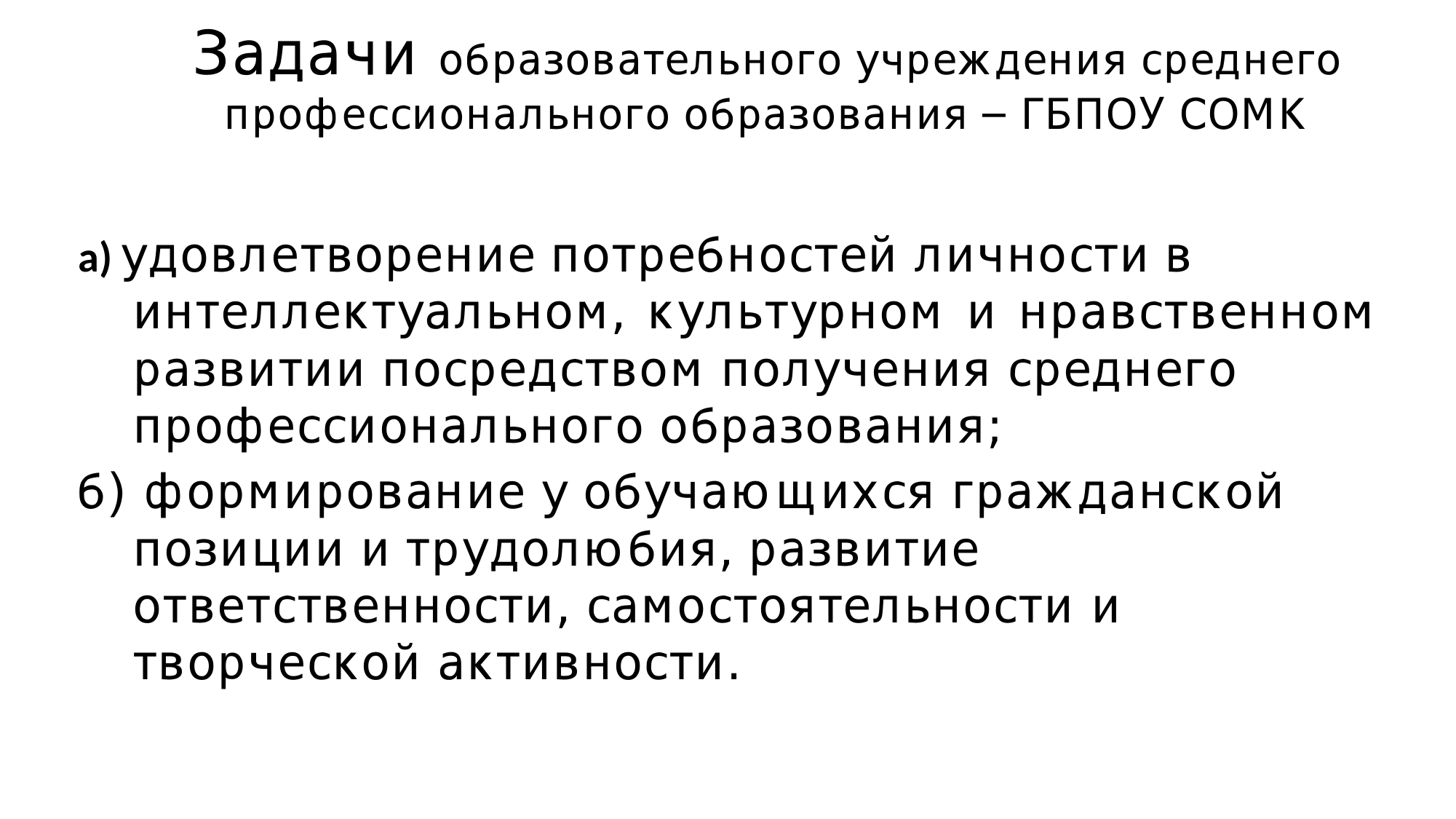

Задачи образовательного учреждения среднего профессионального образования – ГБПОУ СОМК
а) удовлетворение потребностей личности в интеллектуальном, культурном и нравственном развитии посредством получения среднего профессионального образования;
б) формирование у обучающихся гражданской позиции и трудолюбия, развитие ответственности, самостоятельности и творческой активности.